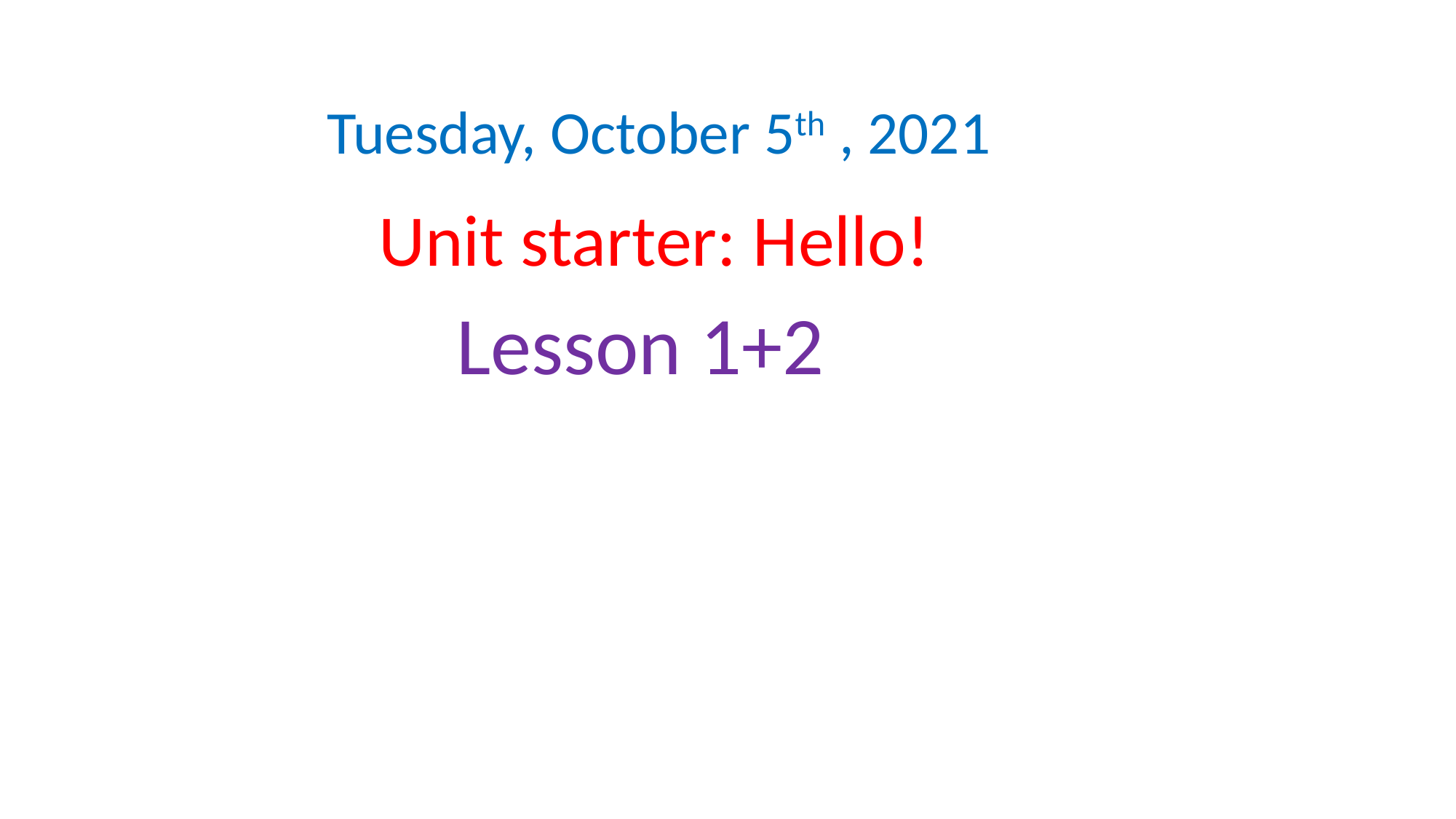

Tuesday, October 5th , 2021

Unit starter: Hello!
Lesson 1+2